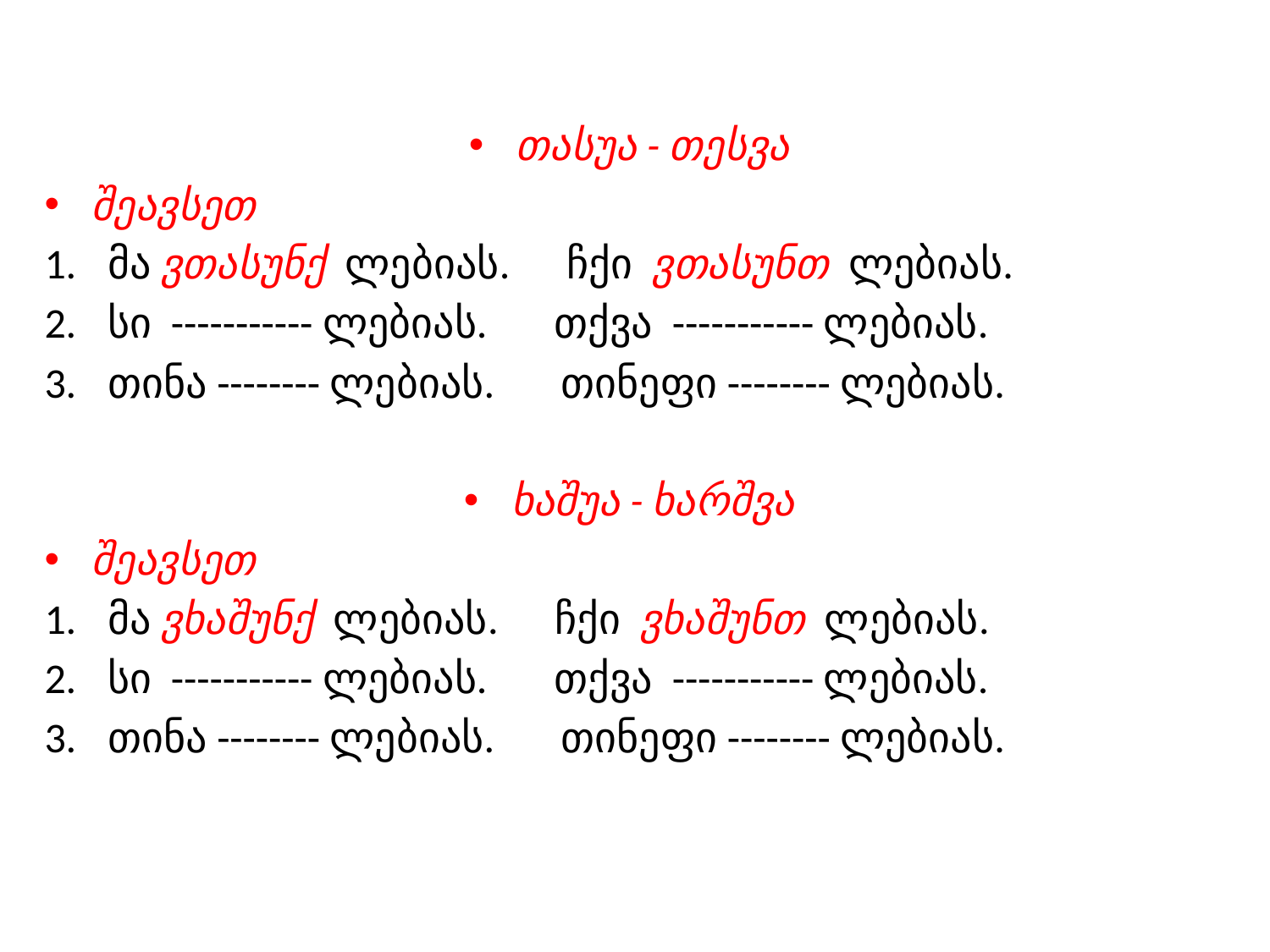

თასუა - თესვა
შეავსეთ
მა ვთასუნქ  ლებიას.      ჩქი  ვთასუნთ  ლებიას.
სი  ----------- ლებიას.       თქვა  ----------- ლებიას.
თინა -------- ლებიას.       თინეფი -------- ლებიას.

ხაშუა - ხარშვა
შეავსეთ
მა ვხაშუნქ  ლებიას.      ჩქი  ვხაშუნთ  ლებიას.
სი  ----------- ლებიას.       თქვა  ----------- ლებიას.
თინა -------- ლებიას.       თინეფი -------- ლებიას.